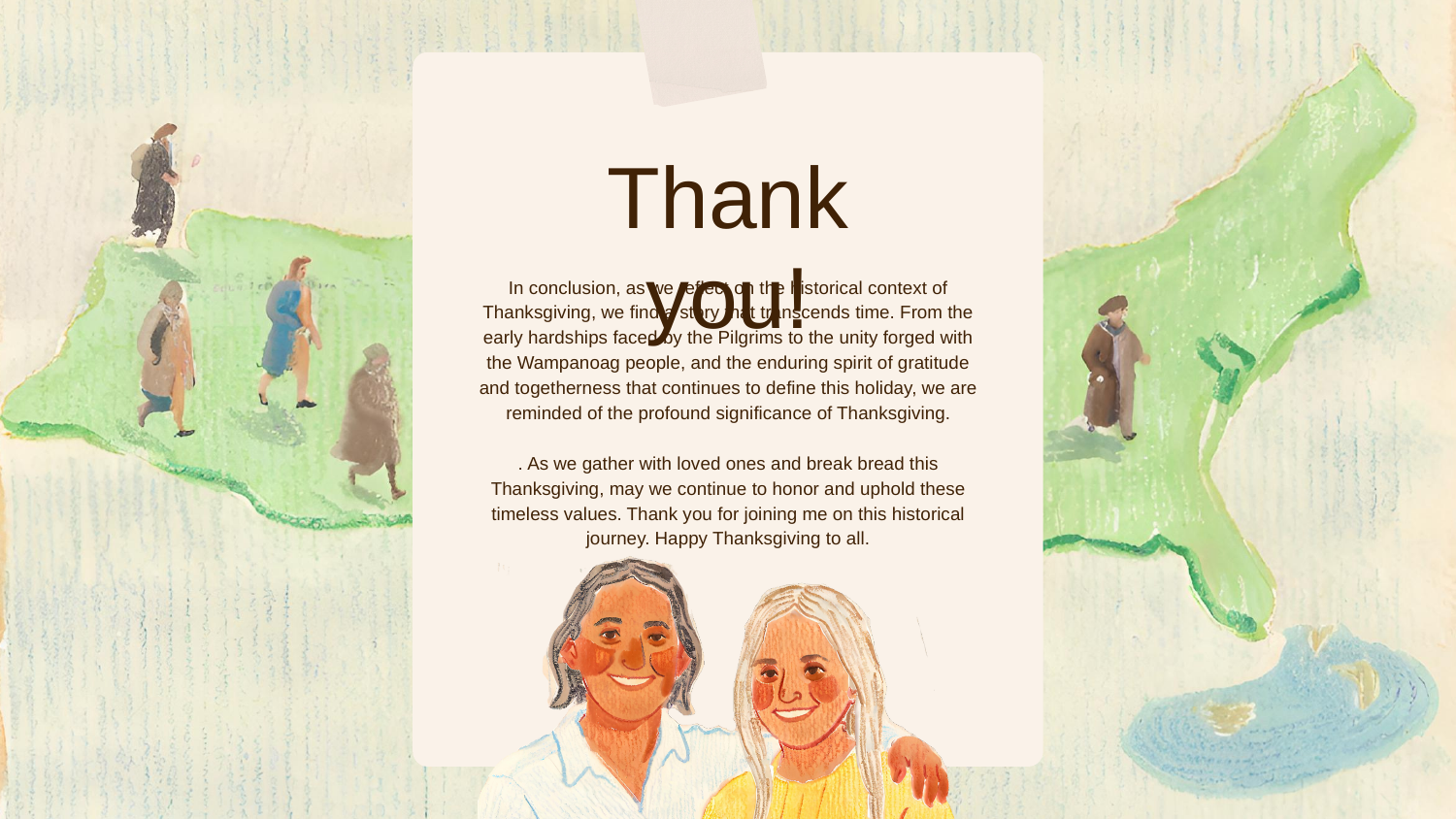

Thank you!
In conclusion, as we reflect on the historical context of Thanksgiving, we find a story that transcends time. From the early hardships faced by the Pilgrims to the unity forged with the Wampanoag people, and the enduring spirit of gratitude and togetherness that continues to define this holiday, we are reminded of the profound significance of Thanksgiving.

. As we gather with loved ones and break bread this Thanksgiving, may we continue to honor and uphold these timeless values. Thank you for joining me on this historical journey. Happy Thanksgiving to all.